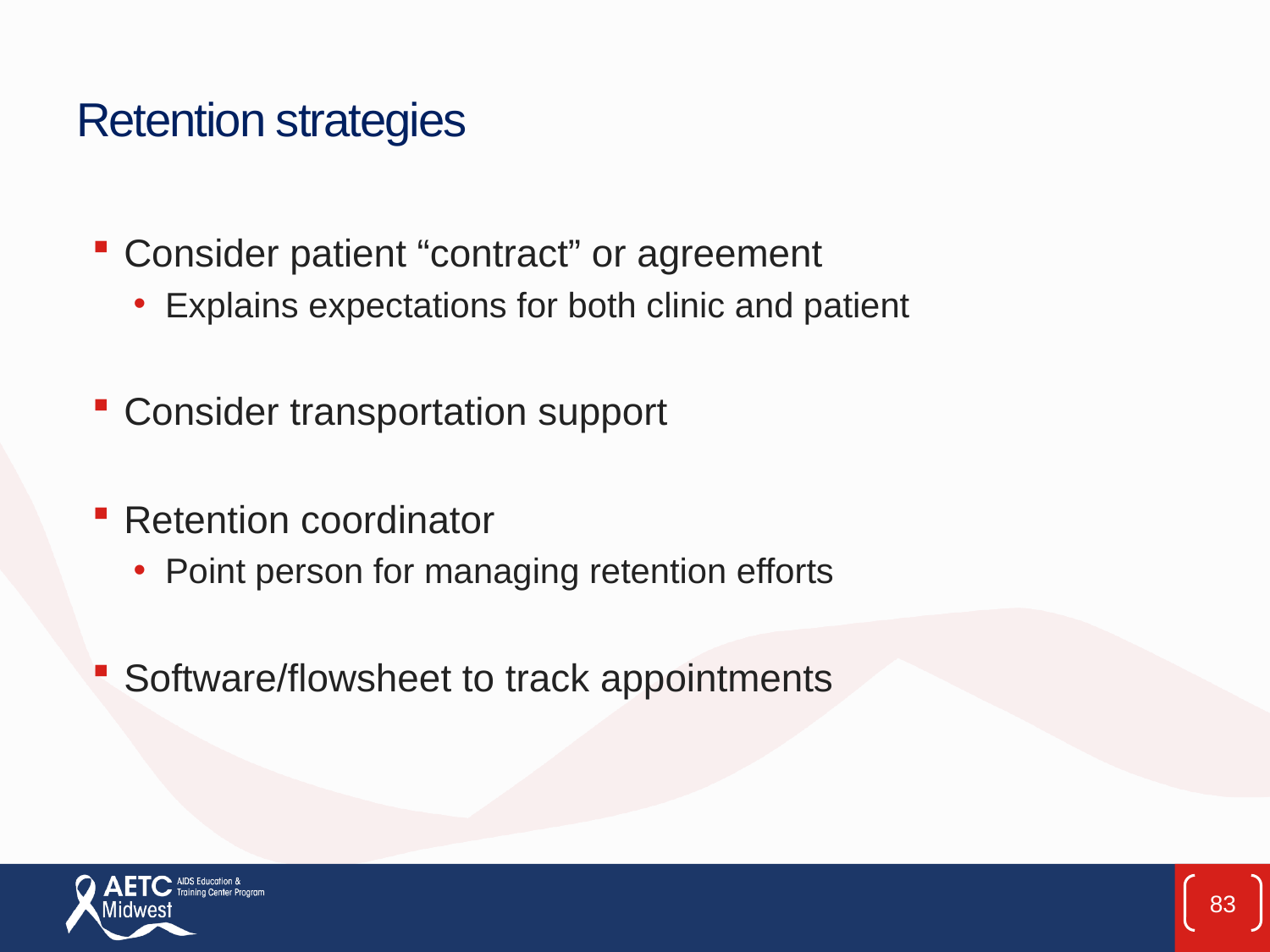

# Retention strategies
Consider patient “contract” or agreement
Explains expectations for both clinic and patient

Consider transportation support

Retention coordinator
Point person for managing retention efforts

Software/flowsheet to track appointments

83